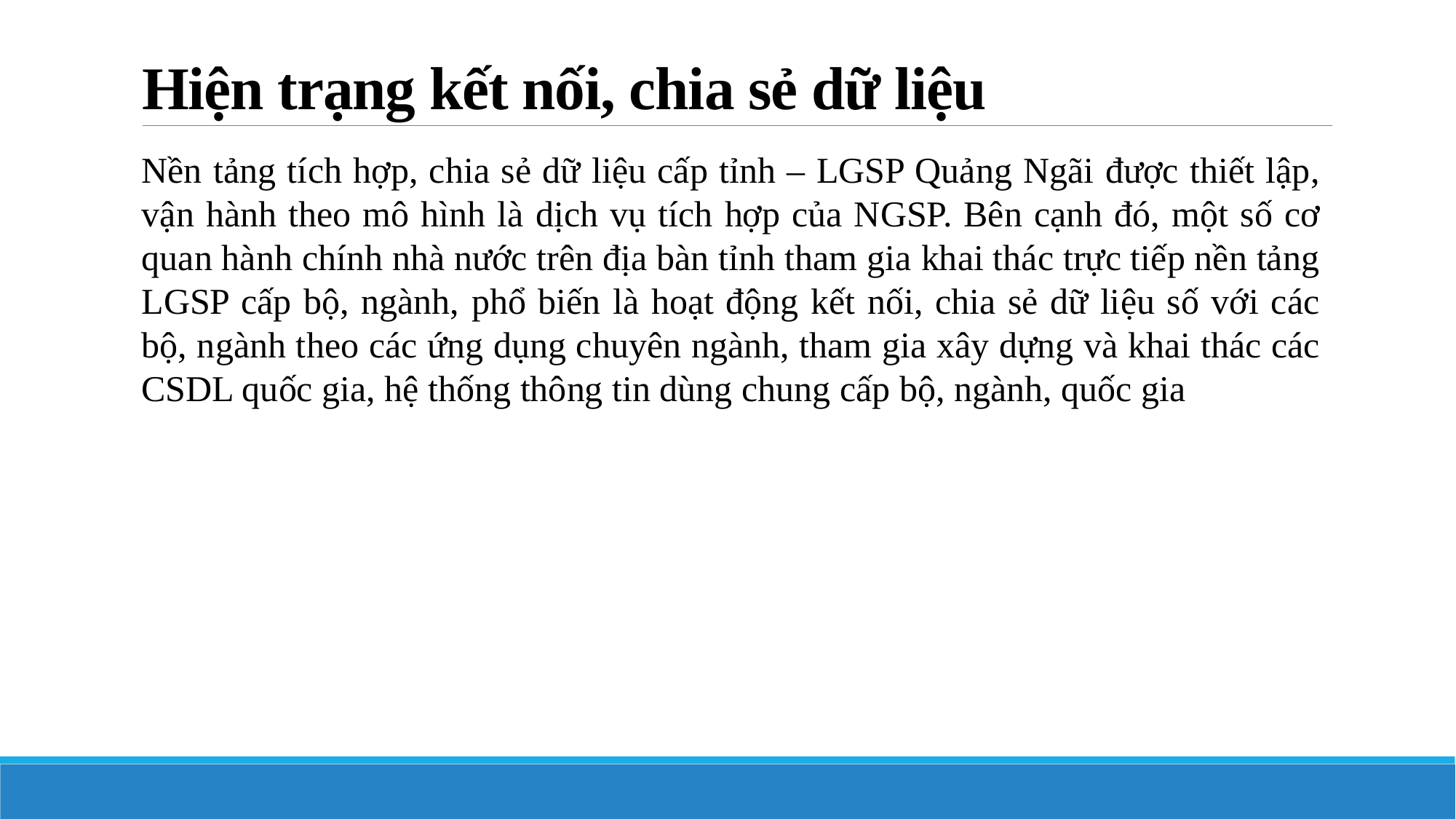

# Hiện trạng kết nối, chia sẻ dữ liệu
Nền tảng tích hợp, chia sẻ dữ liệu cấp tỉnh – LGSP Quảng Ngãi được thiết lập, vận hành theo mô hình là dịch vụ tích hợp của NGSP. Bên cạnh đó, một số cơ quan hành chính nhà nước trên địa bàn tỉnh tham gia khai thác trực tiếp nền tảng LGSP cấp bộ, ngành, phổ biến là hoạt động kết nối, chia sẻ dữ liệu số với các bộ, ngành theo các ứng dụng chuyên ngành, tham gia xây dựng và khai thác các CSDL quốc gia, hệ thống thông tin dùng chung cấp bộ, ngành, quốc gia